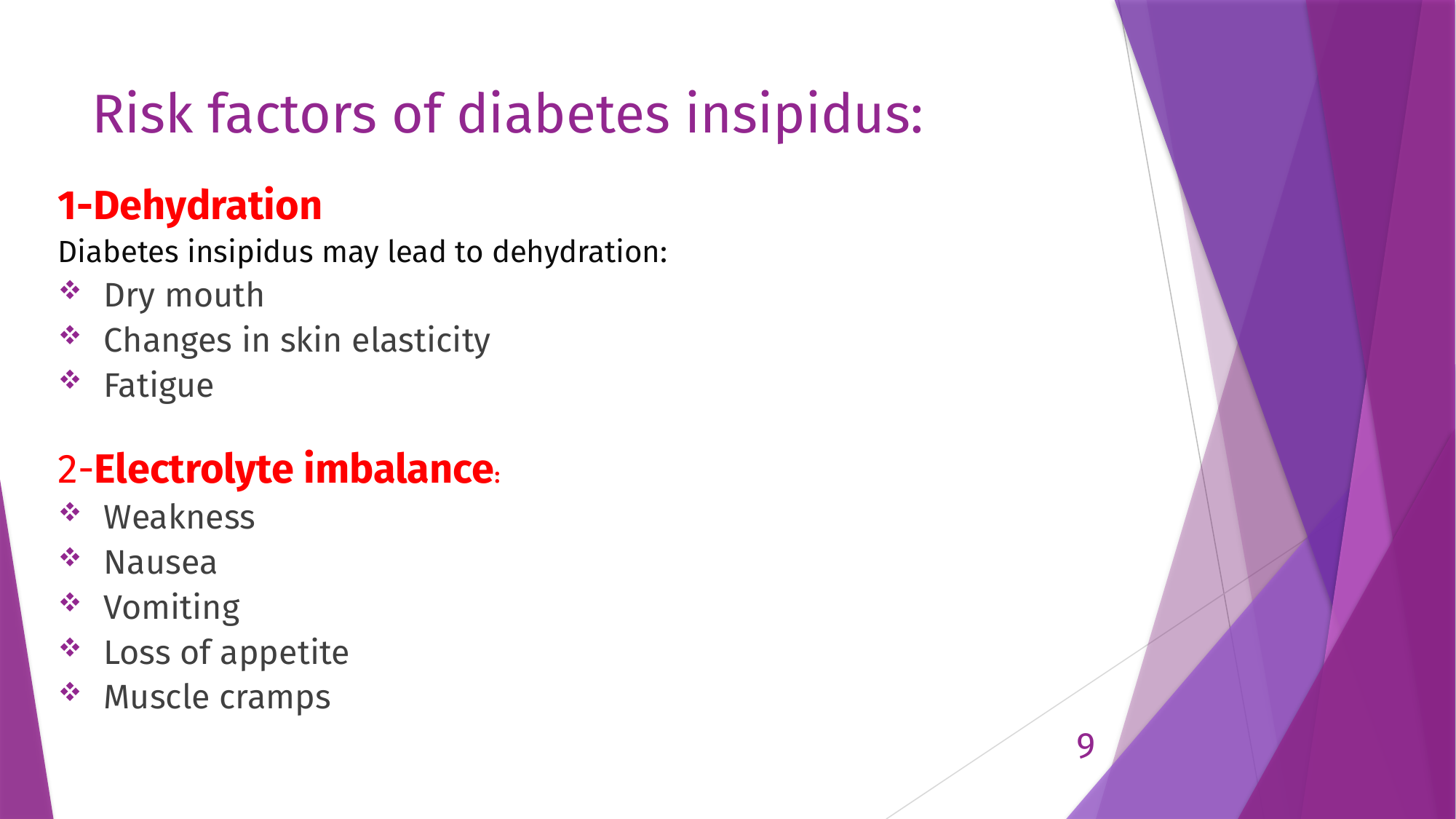

# Risk factors of diabetes insipidus:
1-Dehydration
Diabetes insipidus may lead to dehydration:
Dry mouth
Changes in skin elasticity
Fatigue
2-Electrolyte imbalance:
Weakness
Nausea
Vomiting
Loss of appetite
Muscle cramps

9